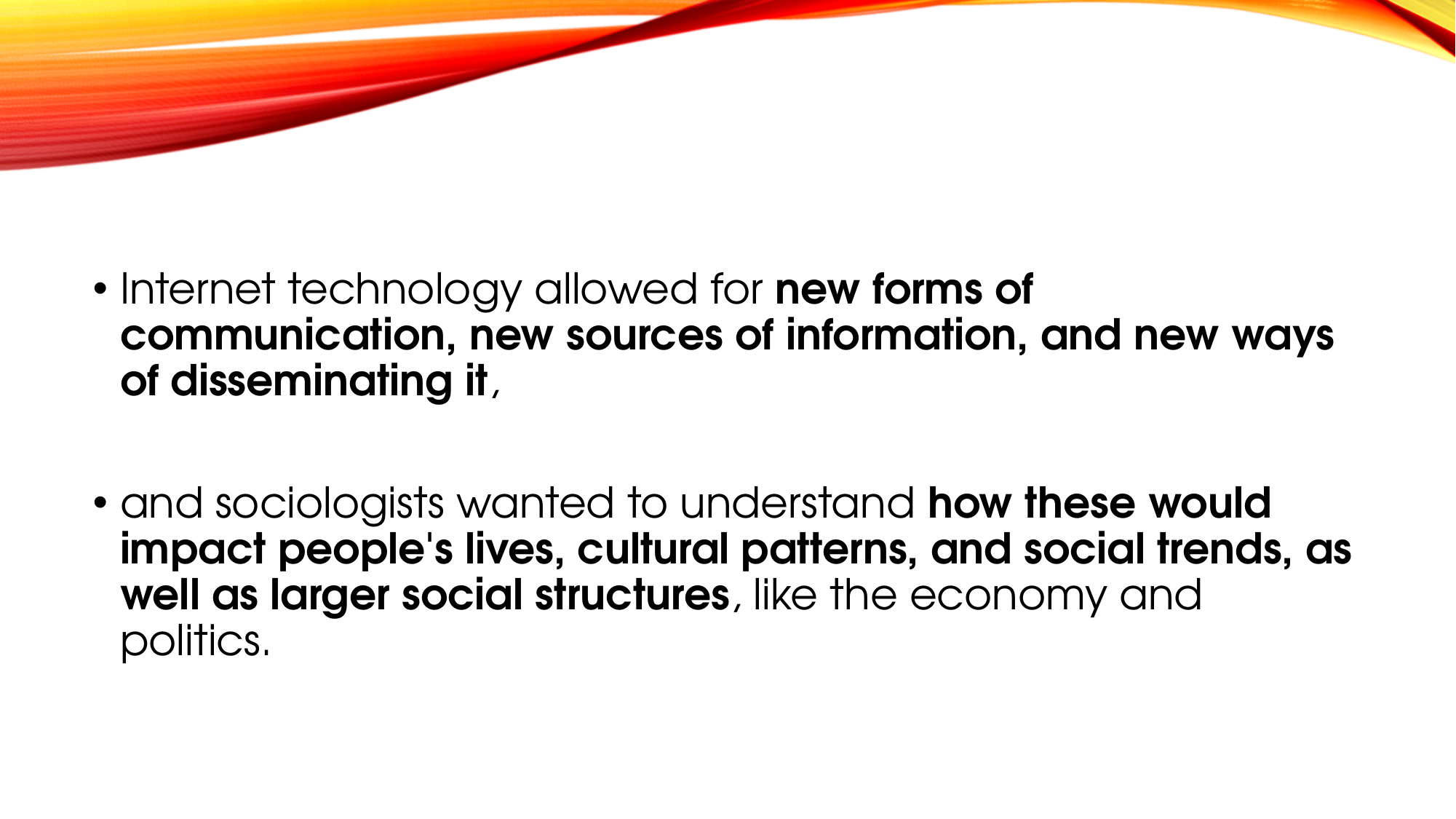

#
Internet technology allowed for new forms of communication, new sources of information, and new ways of disseminating it,

and sociologists wanted to understand how these would impact people's lives, cultural patterns, and social trends, as well as larger social structures, like the economy and politics.